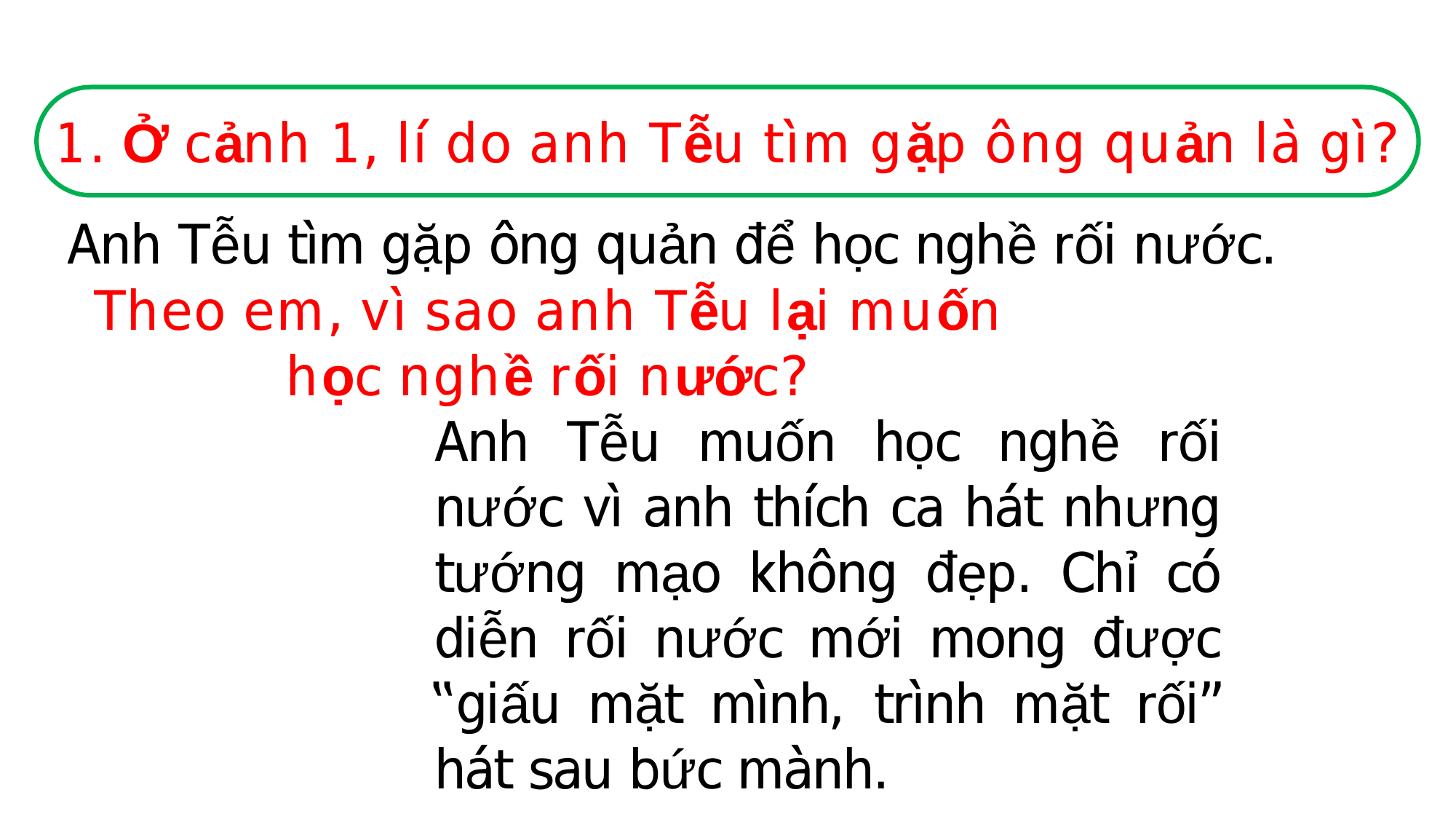

1. Ở cảnh 1, lí do anh Tễu tìm gặp ông quản là gì?
Anh Tễu tìm gặp ông quản để học nghề rối nước.
Theo em, vì sao anh Tễu lại muốn học nghề rối nước?
Anh Tễu muốn học nghề rối nước vì anh thích ca hát nhưng tướng mạo không đẹp. Chỉ có diễn rối nước mới mong được “giấu mặt mình, trình mặt rối” hát sau bức mành.